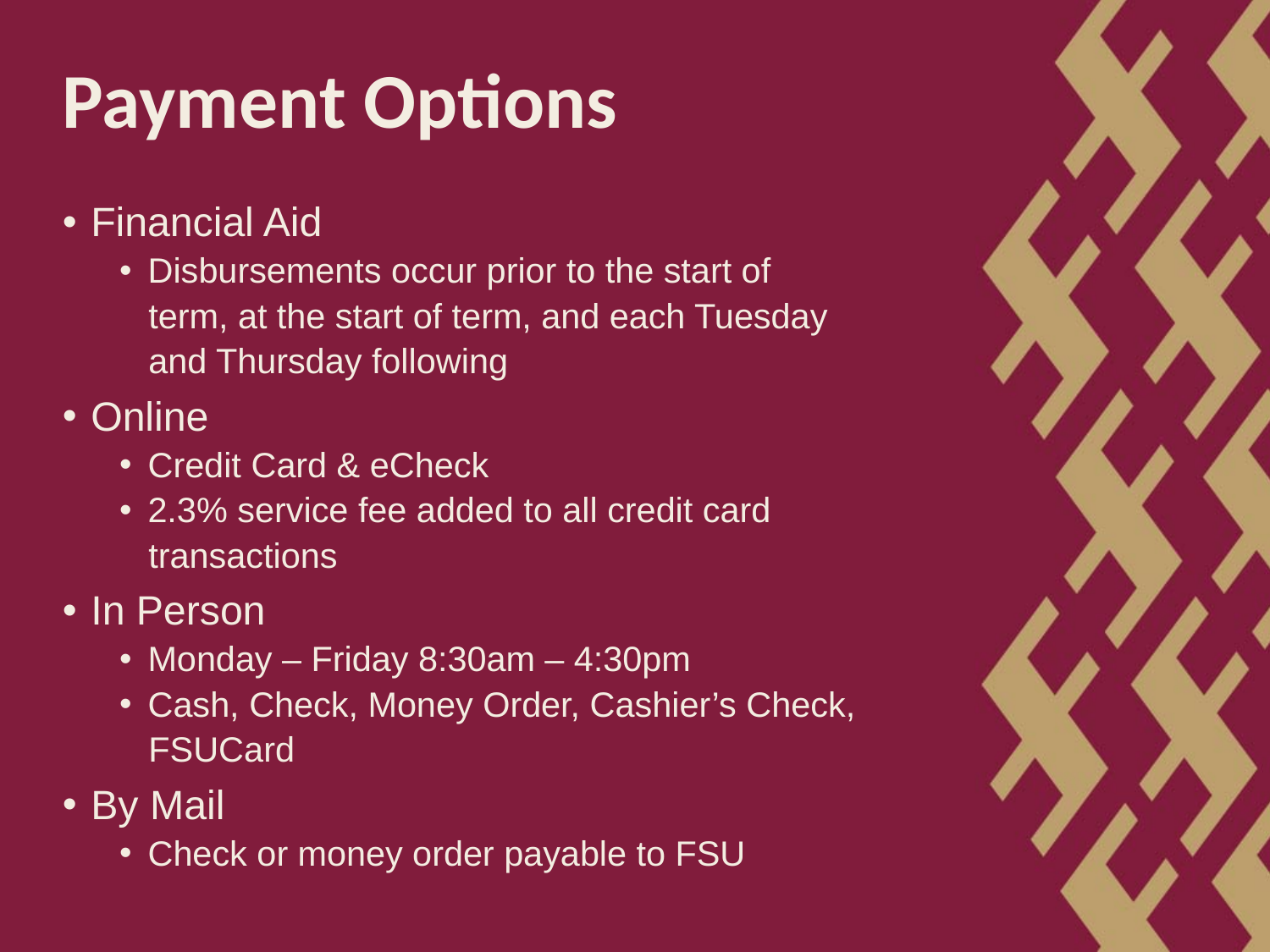

# Payment Options
Financial Aid
Disbursements occur prior to the start of
   term, at the start of term, and each Tuesday
   and Thursday following
Online
Credit Card & eCheck
2.3% service fee added to all credit card
   transactions
In Person
Monday – Friday 8:30am – 4:30pm
Cash, Check, Money Order, Cashier’s Check,
   FSUCard
By Mail
Check or money order payable to FSU